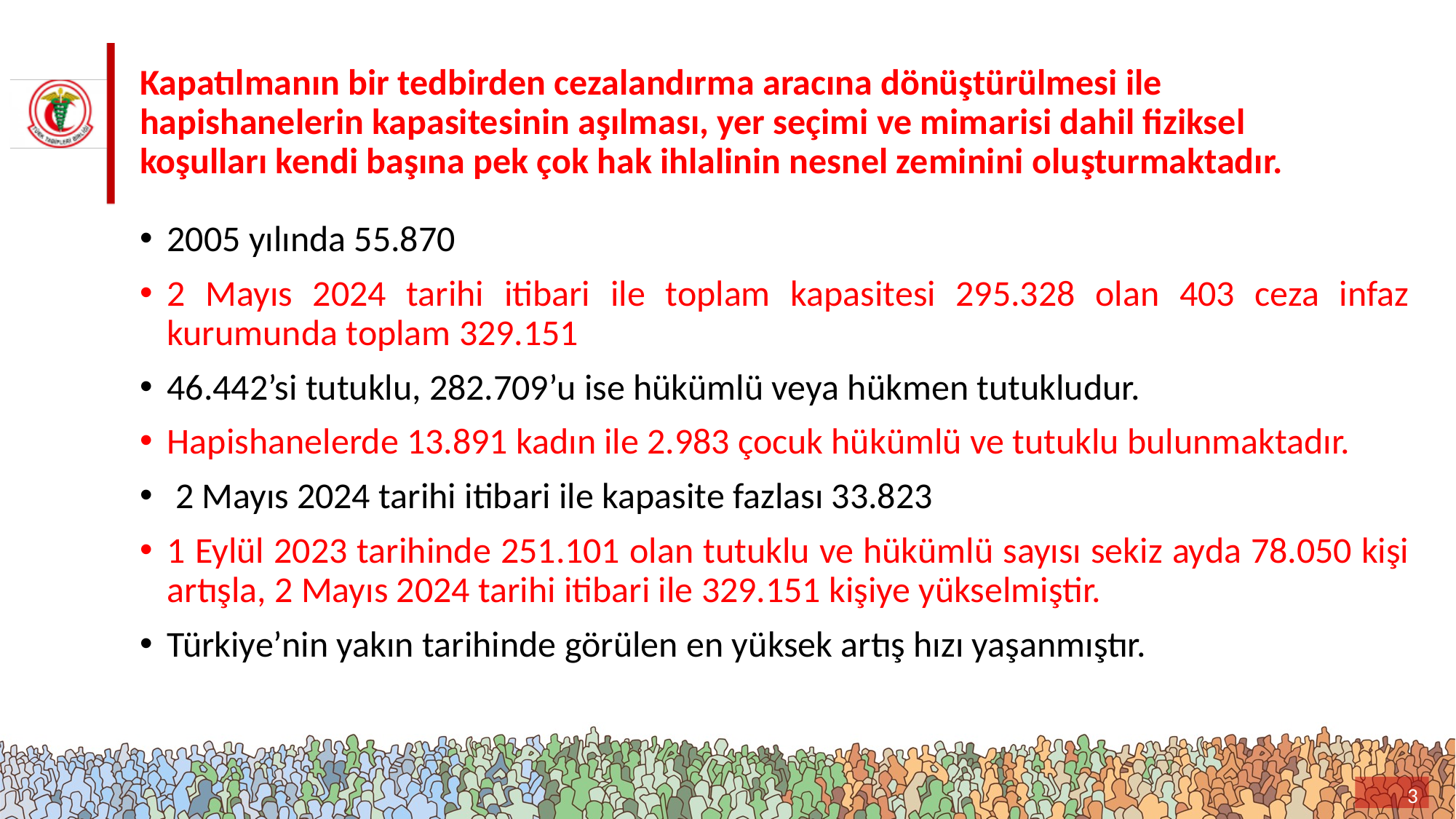

# Kapatılmanın bir tedbirden cezalandırma aracına dönüştürülmesi ile hapishanelerin kapasitesinin aşılması, yer seçimi ve mimarisi dahil fiziksel koşulları kendi başına pek çok hak ihlalinin nesnel zeminini oluşturmaktadır.
2005 yılında 55.870
2 Mayıs 2024 tarihi itibari ile toplam kapasitesi 295.328 olan 403 ceza infaz kurumunda toplam 329.151
46.442’si tutuklu, 282.709’u ise hükümlü veya hükmen tutukludur.
Hapishanelerde 13.891 kadın ile 2.983 çocuk hükümlü ve tutuklu bulunmaktadır.
 2 Mayıs 2024 tarihi itibari ile kapasite fazlası 33.823
1 Eylül 2023 tarihinde 251.101 olan tutuklu ve hükümlü sayısı sekiz ayda 78.050 kişi artışla, 2 Mayıs 2024 tarihi itibari ile 329.151 kişiye yükselmiştir.
Türkiye’nin yakın tarihinde görülen en yüksek artış hızı yaşanmıştır.